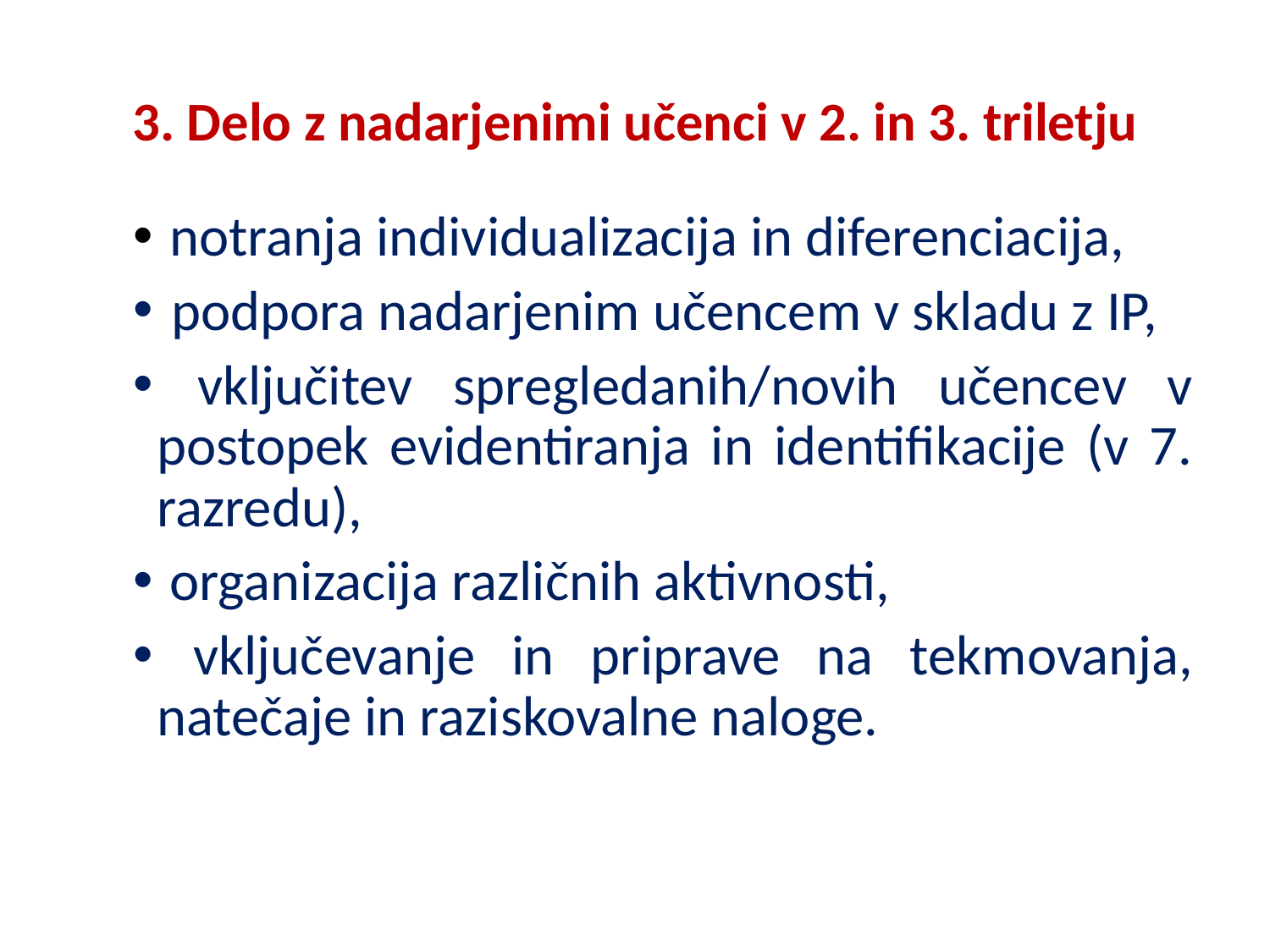

# 3. Delo z nadarjenimi učenci v 2. in 3. triletju
 notranja individualizacija in diferenciacija,
 podpora nadarjenim učencem v skladu z IP,
 vključitev spregledanih/novih učencev v postopek evidentiranja in identifikacije (v 7. razredu),
 organizacija različnih aktivnosti,
 vključevanje in priprave na tekmovanja, natečaje in raziskovalne naloge.